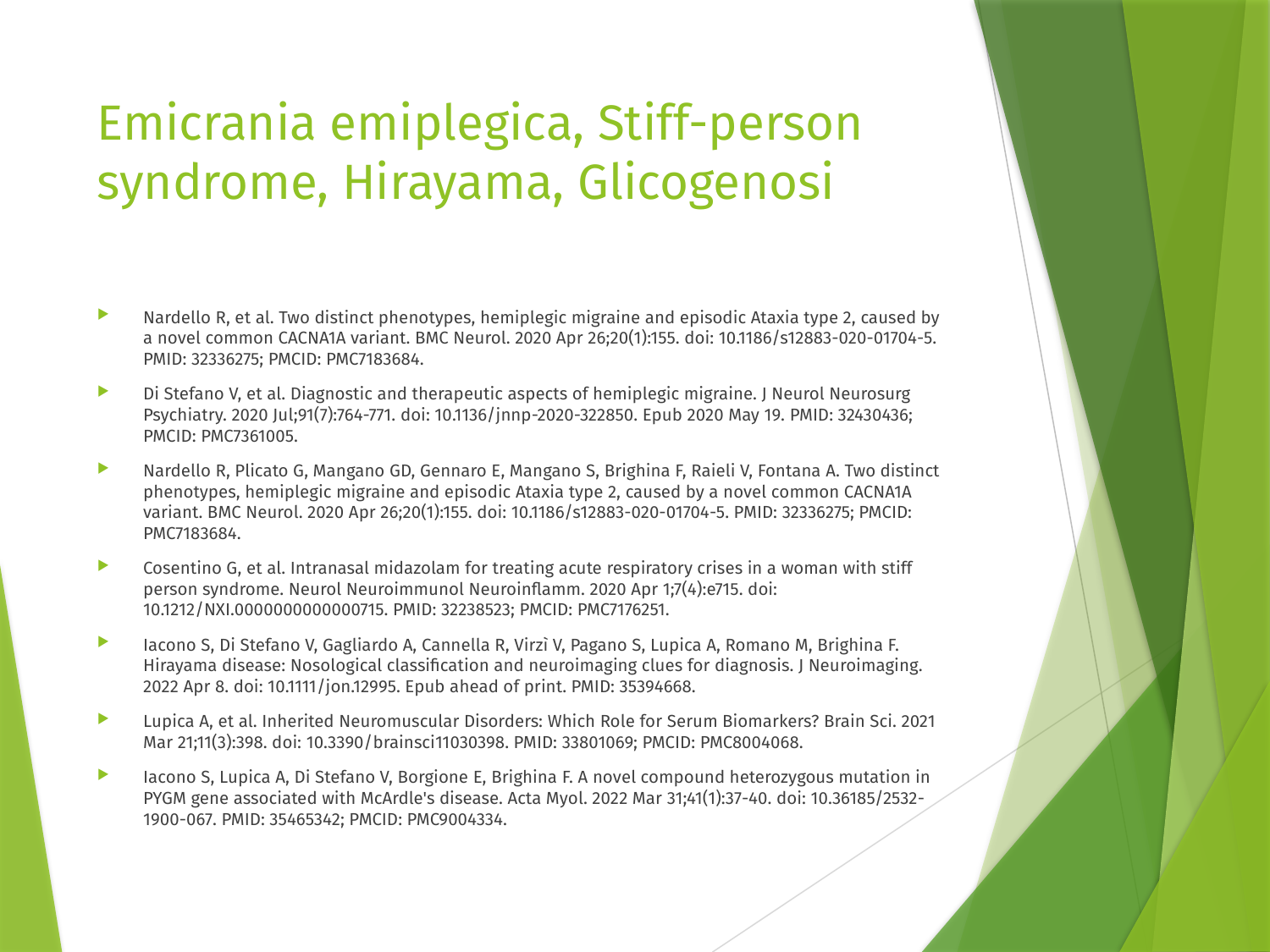

# Emicrania emiplegica, Stiff-person syndrome, Hirayama, Glicogenosi
Nardello R, et al. Two distinct phenotypes, hemiplegic migraine and episodic Ataxia type 2, caused by a novel common CACNA1A variant. BMC Neurol. 2020 Apr 26;20(1):155. doi: 10.1186/s12883-020-01704-5. PMID: 32336275; PMCID: PMC7183684.
Di Stefano V, et al. Diagnostic and therapeutic aspects of hemiplegic migraine. J Neurol Neurosurg Psychiatry. 2020 Jul;91(7):764-771. doi: 10.1136/jnnp-2020-322850. Epub 2020 May 19. PMID: 32430436; PMCID: PMC7361005.
Nardello R, Plicato G, Mangano GD, Gennaro E, Mangano S, Brighina F, Raieli V, Fontana A. Two distinct phenotypes, hemiplegic migraine and episodic Ataxia type 2, caused by a novel common CACNA1A variant. BMC Neurol. 2020 Apr 26;20(1):155. doi: 10.1186/s12883-020-01704-5. PMID: 32336275; PMCID: PMC7183684.
Cosentino G, et al. Intranasal midazolam for treating acute respiratory crises in a woman with stiff person syndrome. Neurol Neuroimmunol Neuroinflamm. 2020 Apr 1;7(4):e715. doi: 10.1212/NXI.0000000000000715. PMID: 32238523; PMCID: PMC7176251.
Iacono S, Di Stefano V, Gagliardo A, Cannella R, Virzì V, Pagano S, Lupica A, Romano M, Brighina F. Hirayama disease: Nosological classification and neuroimaging clues for diagnosis. J Neuroimaging. 2022 Apr 8. doi: 10.1111/jon.12995. Epub ahead of print. PMID: 35394668.
Lupica A, et al. Inherited Neuromuscular Disorders: Which Role for Serum Biomarkers? Brain Sci. 2021 Mar 21;11(3):398. doi: 10.3390/brainsci11030398. PMID: 33801069; PMCID: PMC8004068.
Iacono S, Lupica A, Di Stefano V, Borgione E, Brighina F. A novel compound heterozygous mutation in PYGM gene associated with McArdle's disease. Acta Myol. 2022 Mar 31;41(1):37-40. doi: 10.36185/2532-1900-067. PMID: 35465342; PMCID: PMC9004334.